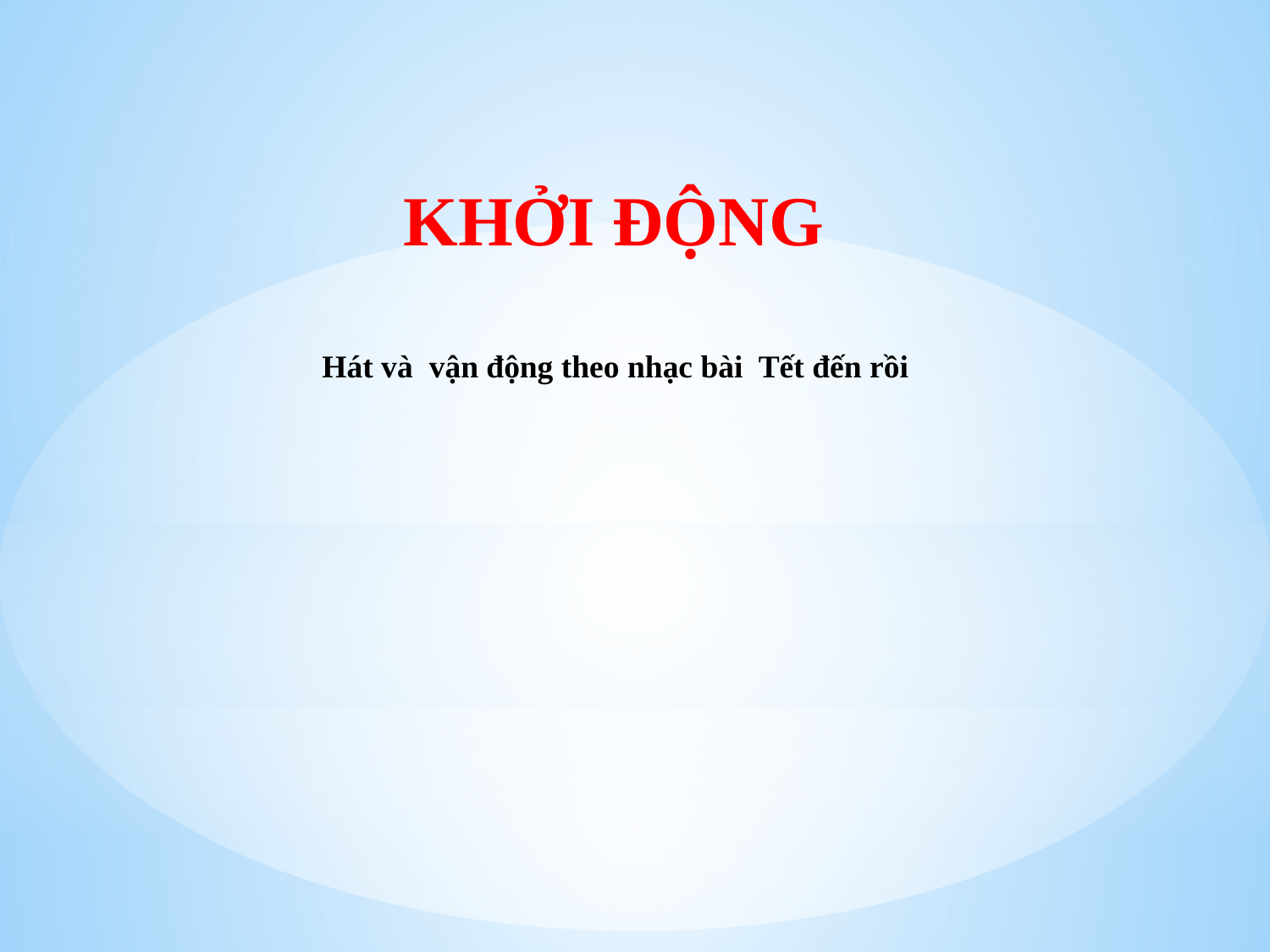

KHỞI ĐỘNG
Hát và  vận động theo nhạc bài  Tết đến rồi